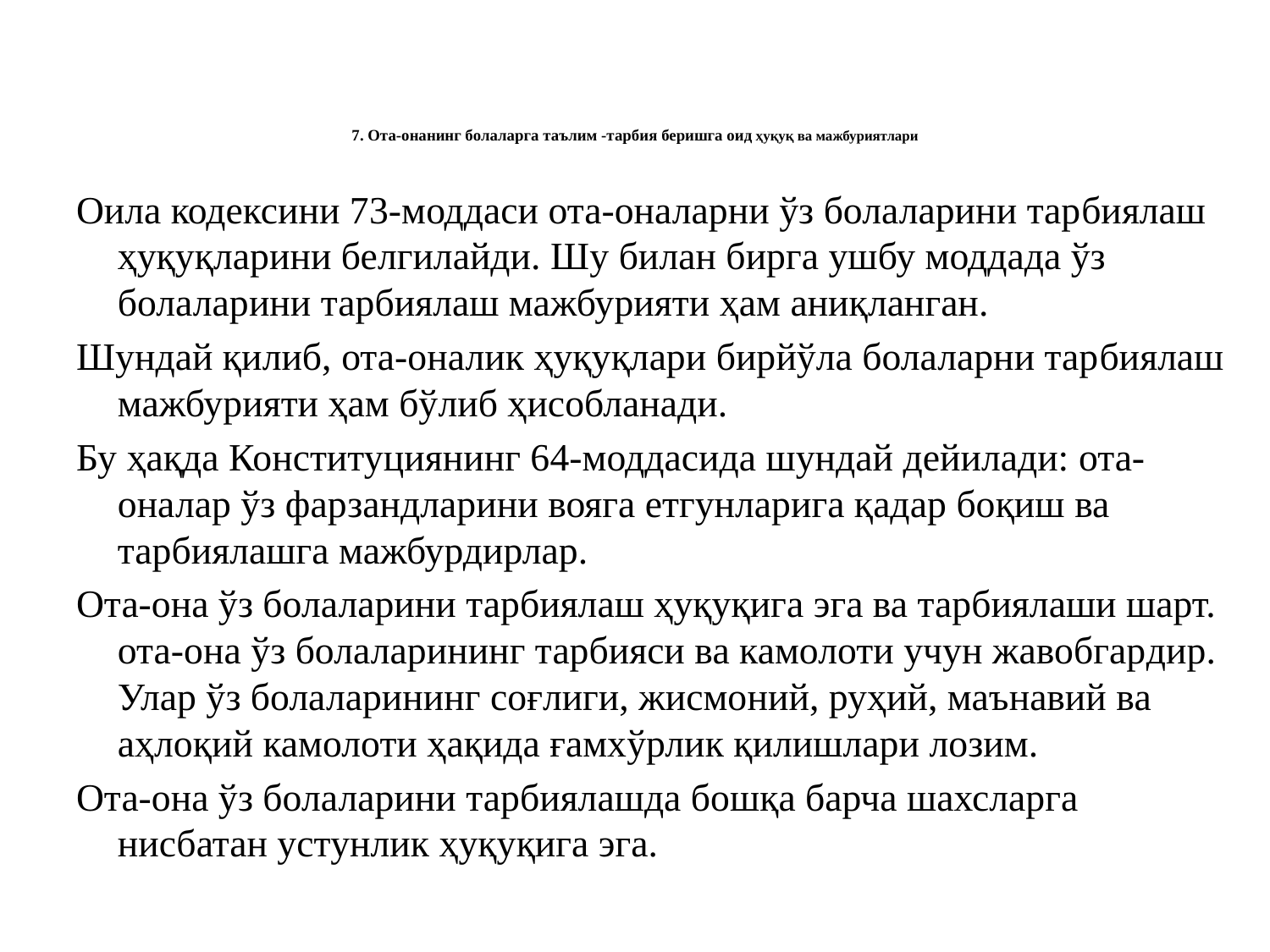

# 7. Ота-онанинг болаларга таълим -тарбия беришга оид ҳуқуқ ва мажбуриятлари
Оила кодексини 73-моддаси ота-оналарни ўз болаларини тар­биялаш ҳуқуқларини белгилайди. Шу билан бирга ушбу моддада ўз болаларини тарбиялаш мажбурияти ҳам аниқланган.
Шундай қилиб, ота-оналик ҳуқуқлари бирйўла болаларни тар­биялаш мажбурияти ҳам бўлиб ҳисобланади.
Бу ҳақда Конституциянинг 64-моддасида шундай дейилади: ота-оналар ўз фарзандларини вояга етгунларига қадар боқиш ва тарбия­лашга мажбурдирлар.
Ота-она ўз болаларини тарбиялаш ҳуқуқига эга ва тарбиялаши шарт. ота-она ўз болаларининг тарбияси ва камолоти учун жавобгар­дир. Улар ўз болаларининг соғлиги, жисмоний, руҳий, маънавий ва аҳлоқий камолоти ҳақида ғамхўрлик қилишлари лозим.
Ота-она ўз болаларини тарбиялашда бошқа барча шахсларга нисбатан устунлик ҳуқуқига эга.